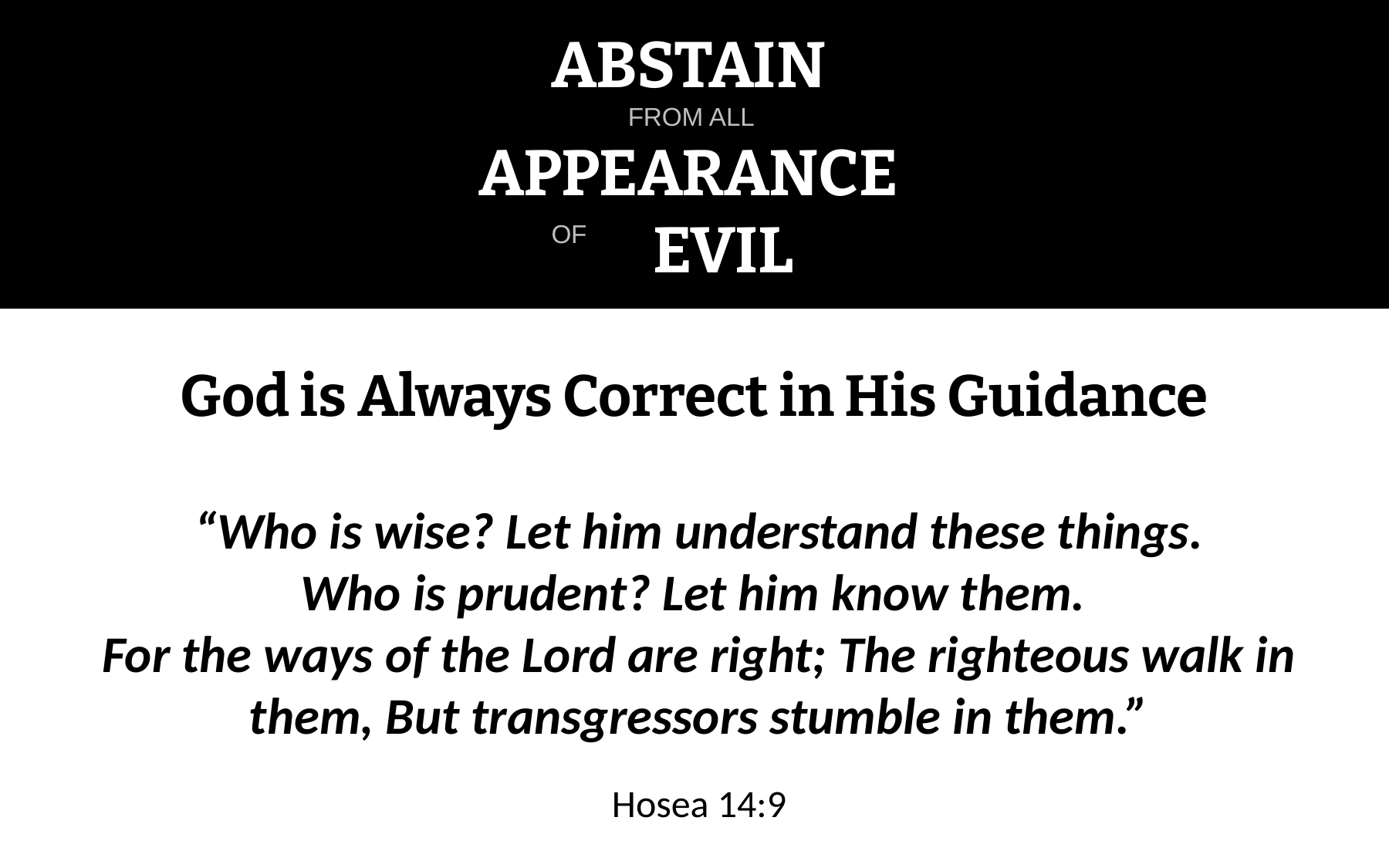

# ABSTAIN FROM ALL APPEARANCE EVIL
OF
God is Always Correct in His Guidance
“Who is wise? Let him understand these things.
Who is prudent? Let him know them.
For the ways of the Lord are right; The righteous walk in them, But transgressors stumble in them.”

Hosea 14:9